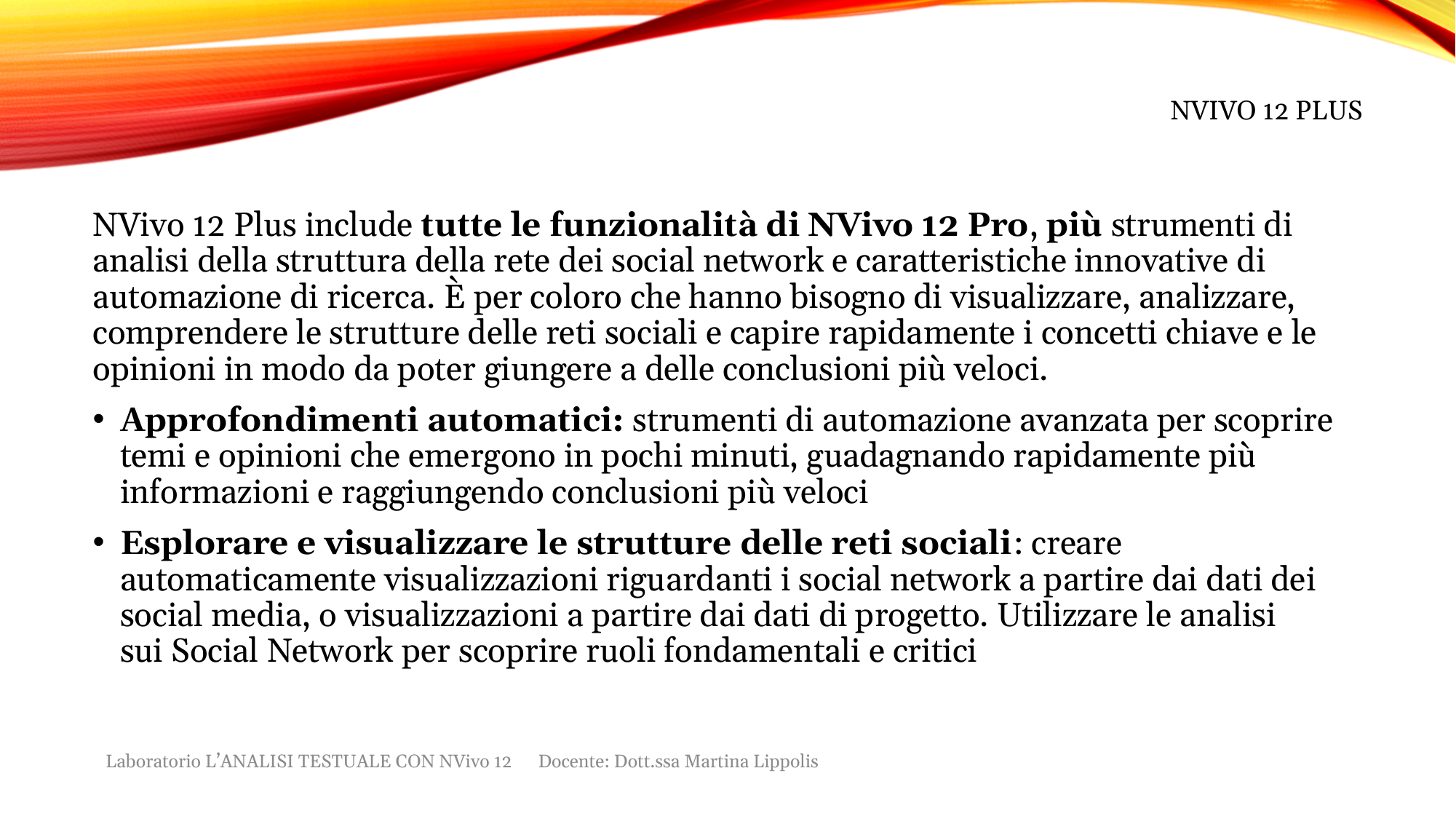

# NVivo 12 Plus
NVivo 12 Plus include tutte le funzionalità di NVivo 12 Pro, più strumenti di analisi della struttura della rete dei social network e caratteristiche innovative di automazione di ricerca. È per coloro che hanno bisogno di visualizzare, analizzare, comprendere le strutture delle reti sociali e capire rapidamente i concetti chiave e le opinioni in modo da poter giungere a delle conclusioni più veloci.
Approfondimenti automatici: strumenti di automazione avanzata per scoprire temi e opinioni che emergono in pochi minuti, guadagnando rapidamente più informazioni e raggiungendo conclusioni più veloci
Esplorare e visualizzare le strutture delle reti sociali: creare automaticamente visualizzazioni riguardanti i social network a partire dai dati dei social media, o visualizzazioni a partire dai dati di progetto. Utilizzare le analisi sui Social Network per scoprire ruoli fondamentali e critici

   Laboratorio L’ANALISI TESTUALE CON NVivo 12      Docente: Dott.ssa Martina Lippolis